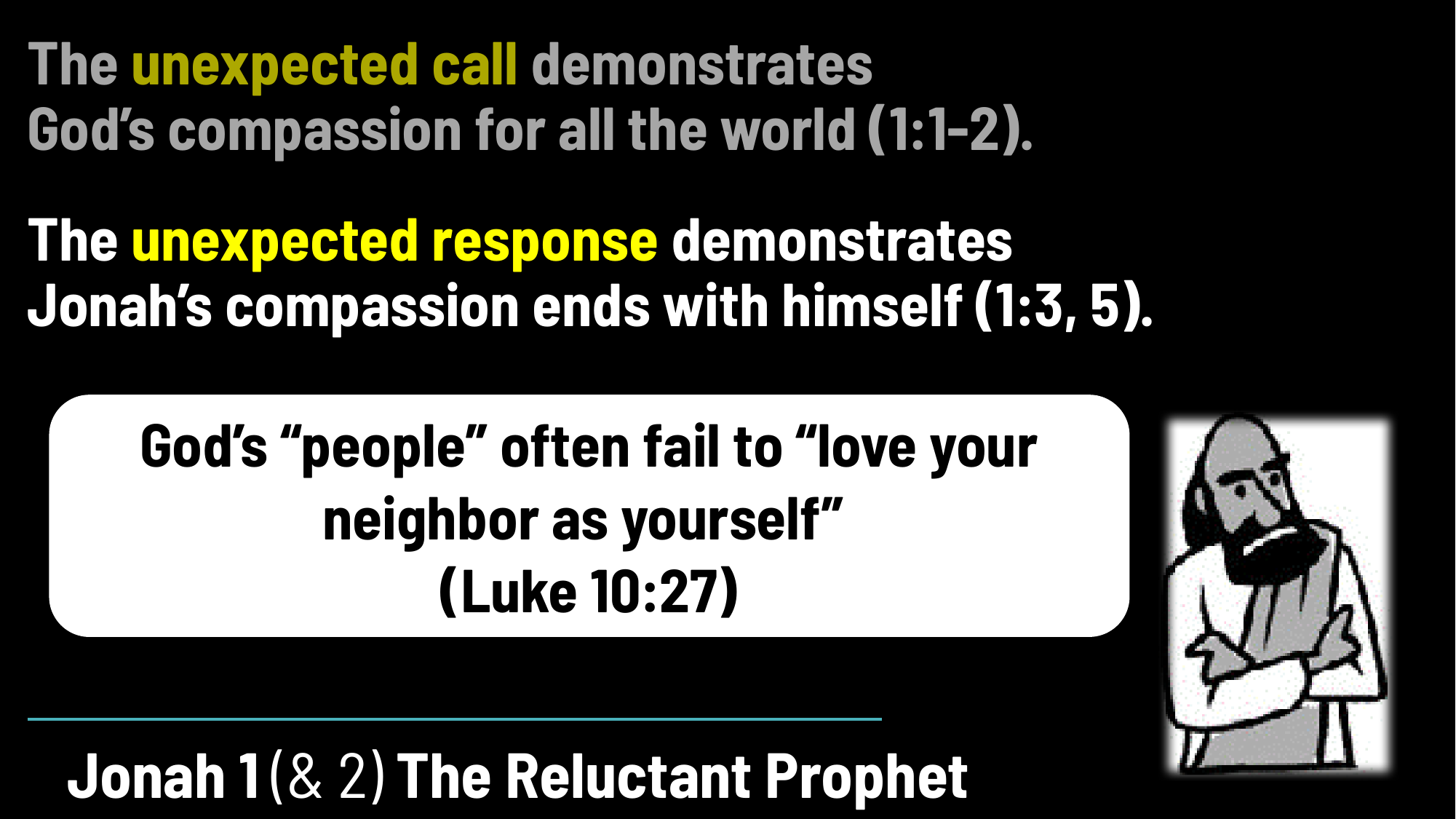

The unexpected call demonstrates
God’s compassion for all the world (1:1-2).

The unexpected response demonstrates
Jonah’s compassion ends with himself (1:3, 5).

God’s “people” often fail to “love your neighbor as yourself”
(Luke 10:27)